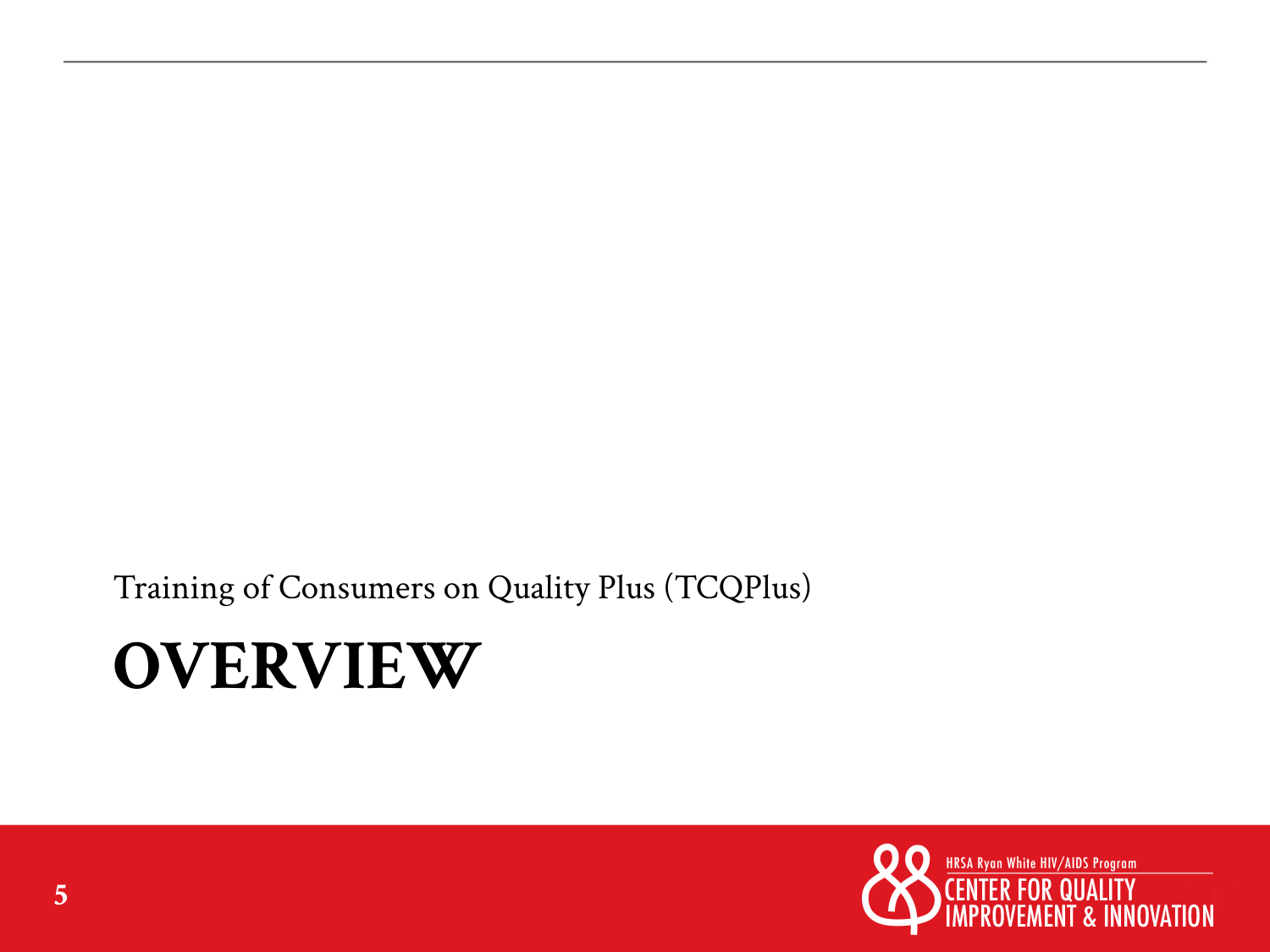

Training of Consumers on Quality Plus (TCQPlus)
# Overview